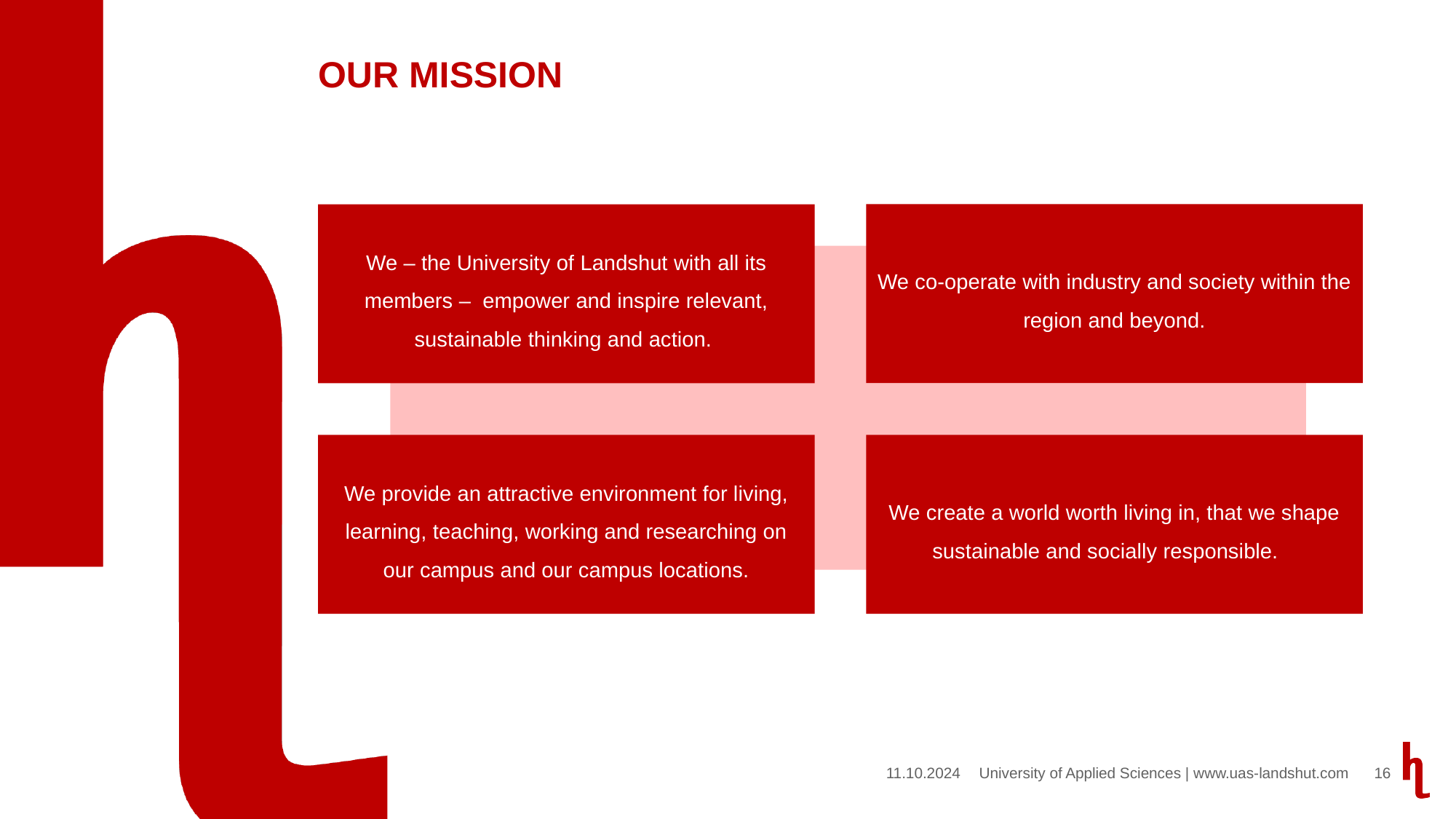

# Our mission

We – the University of Landshut with all its members –  empower and inspire relevant, sustainable thinking and action.
We co-operate with industry and society within the region and beyond.

We provide an attractive environment for living, learning, teaching, working and researching on our campus and our campus locations.
We create a world worth living in, that we shape sustainable and socially responsible.
11.10.2024
16